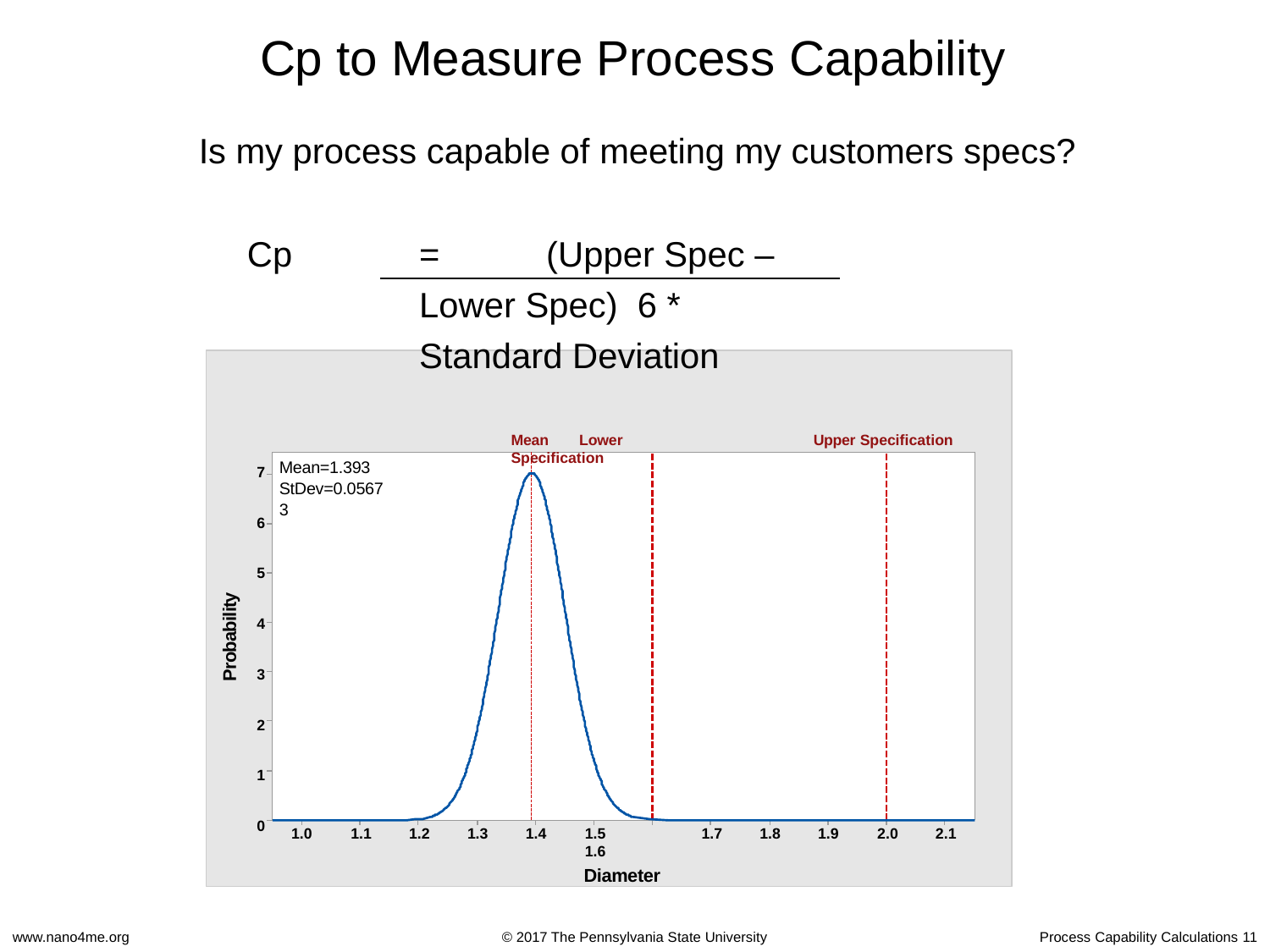

# Cp to Measure Process Capability
Is my process capable of meeting my customers specs?

Cp	=	(Upper Spec – Lower Spec)  6 * Standard Deviation

Mean	Lower Specification
Upper Specification

Mean=1.393  StDev=0.05673
7

6

5

4

3

2

1

0

Probability

1.5	1.6
Diameter

1.0
1.1
1.2
1.3
1.4
1.7
1.8
1.9
2.0
2.1